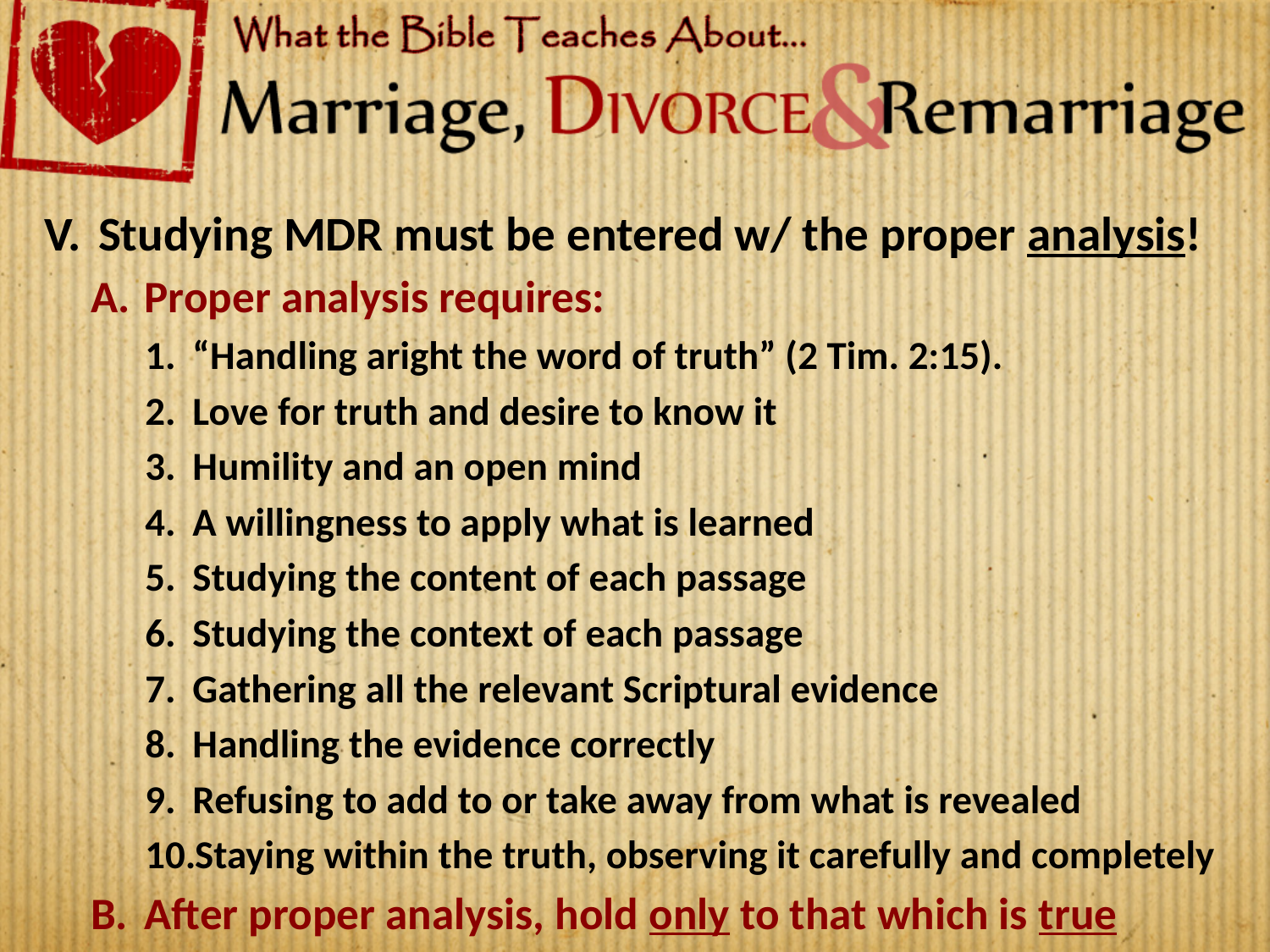

Studying MDR must be entered w/ the proper analysis!
Proper analysis requires:
“Handling aright the word of truth” (2 Tim. 2:15).
Love for truth and desire to know it
Humility and an open mind
A willingness to apply what is learned
Studying the content of each passage
Studying the context of each passage
Gathering all the relevant Scriptural evidence
Handling the evidence correctly
Refusing to add to or take away from what is revealed
Staying within the truth, observing it carefully and completely
After proper analysis, hold only to that which is true